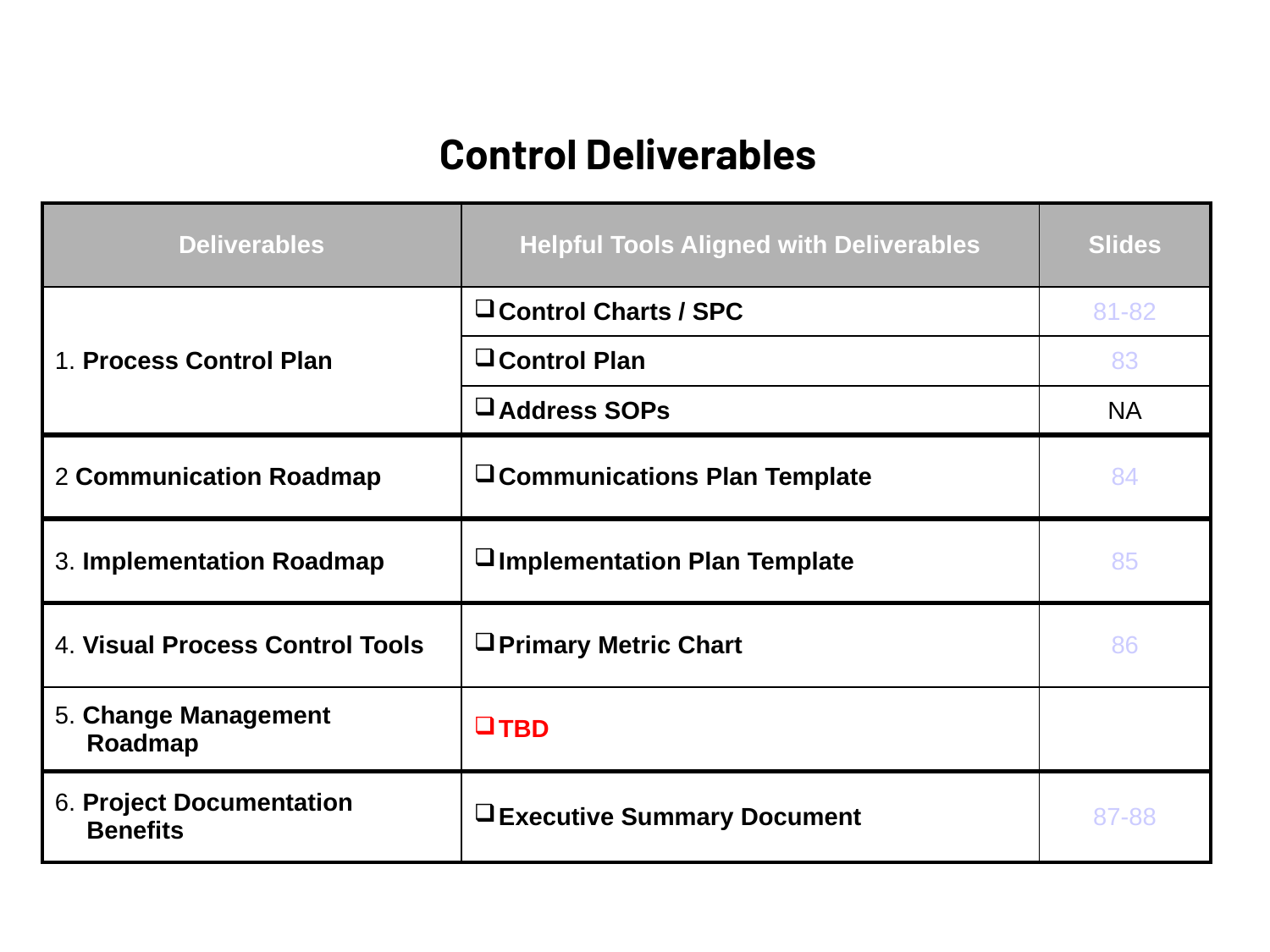

# Control Deliverables
| Deliverables | Helpful Tools Aligned with Deliverables | Slides |
| --- | --- | --- |
| 1. Process Control Plan | Control Charts / SPC | 81-82 |
|  | Control Plan | 83 |
|  | Address SOPs | NA |
| 2 Communication Roadmap | Communications Plan Template | 84 |
| 3. Implementation Roadmap | Implementation Plan Template | 85 |
| 4. Visual Process Control Tools | Primary Metric Chart | 86 |
| 5. Change Management Roadmap | TBD |  |
| 6. Project Documentation Benefits | Executive Summary Document | 87-88 |